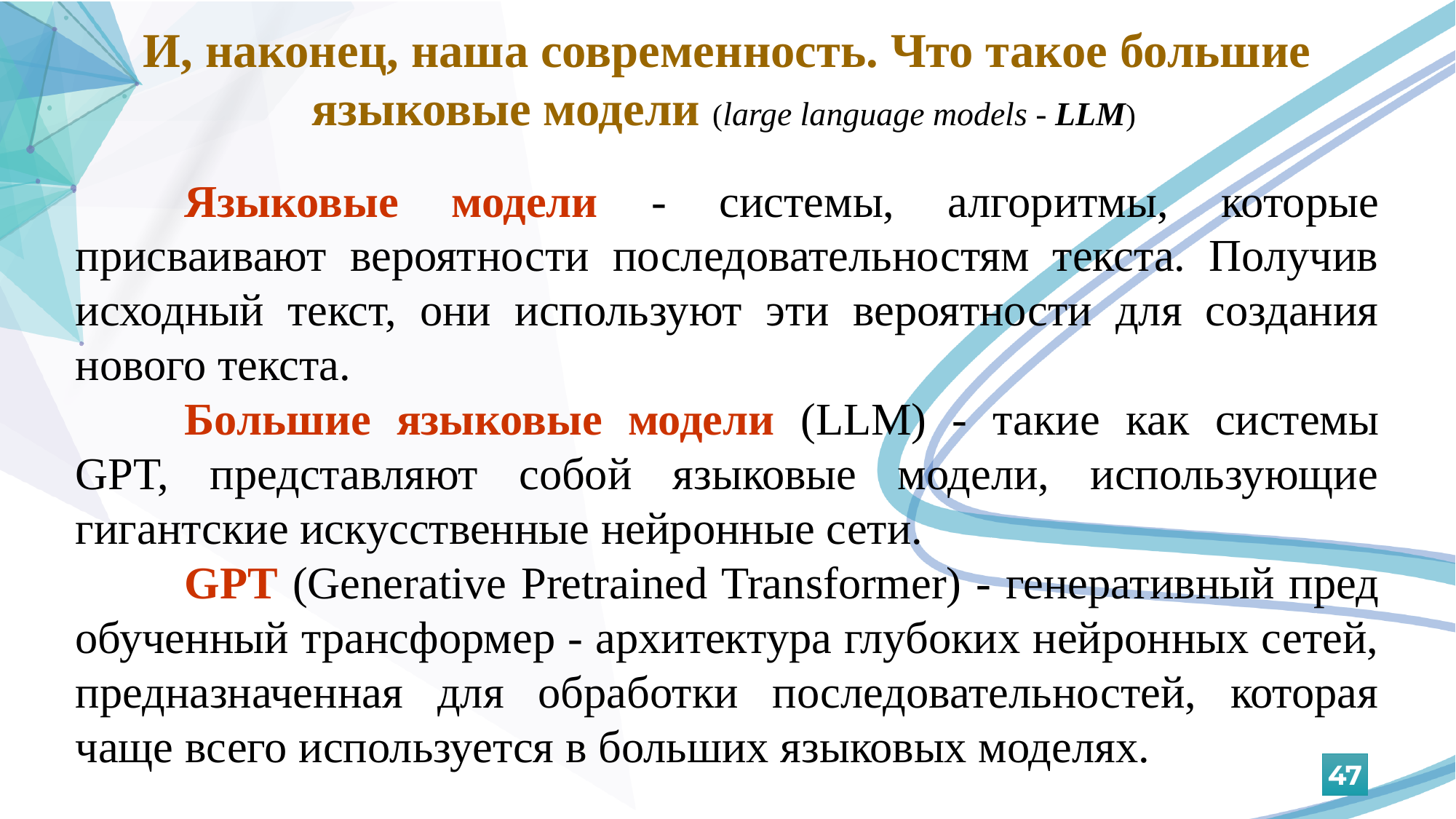

И, наконец, наша современность. Что такое большие языковые модели (large language models - LLM)

	Языковые модели - системы, алгоритмы, которые присваивают вероятности последовательностям текста. Получив исходный текст, они используют эти вероятности для создания нового текста.
	Большие языковые модели (LLM) - такие как системы GPT, представляют собой языковые модели, использующие гигантские искусственные нейронные сети.
	GPT (Generative Pretrained Transformer) - генеративный пред обученный трансформер - архитектура глубоких нейронных сетей, предназначенная для обработки последовательностей, которая чаще всего используется в больших языковых моделях.
47